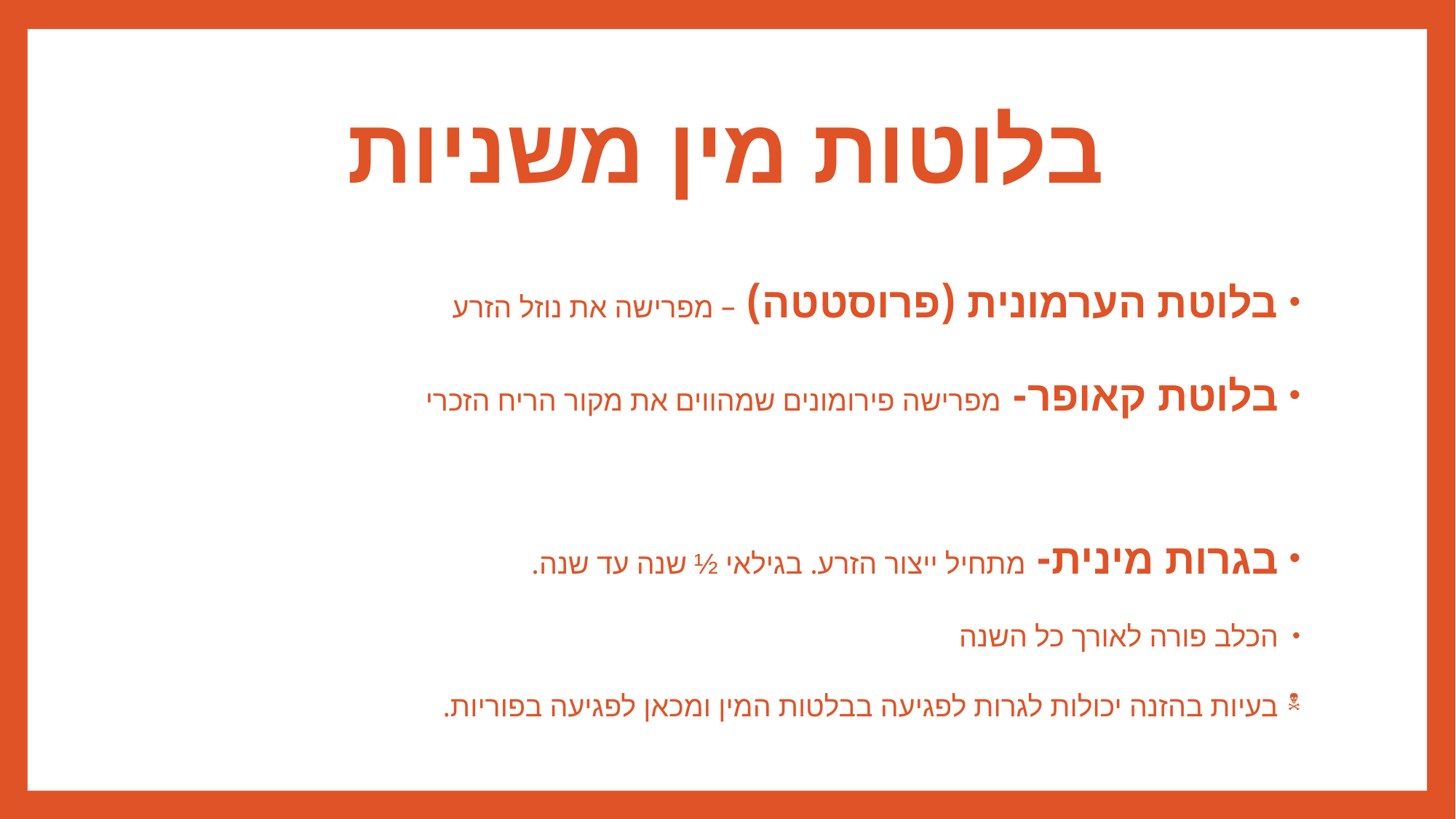

# בלוטות מין משניות
בלוטת הערמונית (פרוסטטה) – מפרישה את נוזל הזרע
בלוטת קאופר- מפרישה פירומונים שמהווים את מקור הריח הזכרי

בגרות מינית- מתחיל ייצור הזרע. בגילאי ½ שנה עד שנה.
הכלב פורה לאורך כל השנה
בעיות בהזנה יכולות לגרות לפגיעה בבלטות המין ומכאן לפגיעה בפוריות.